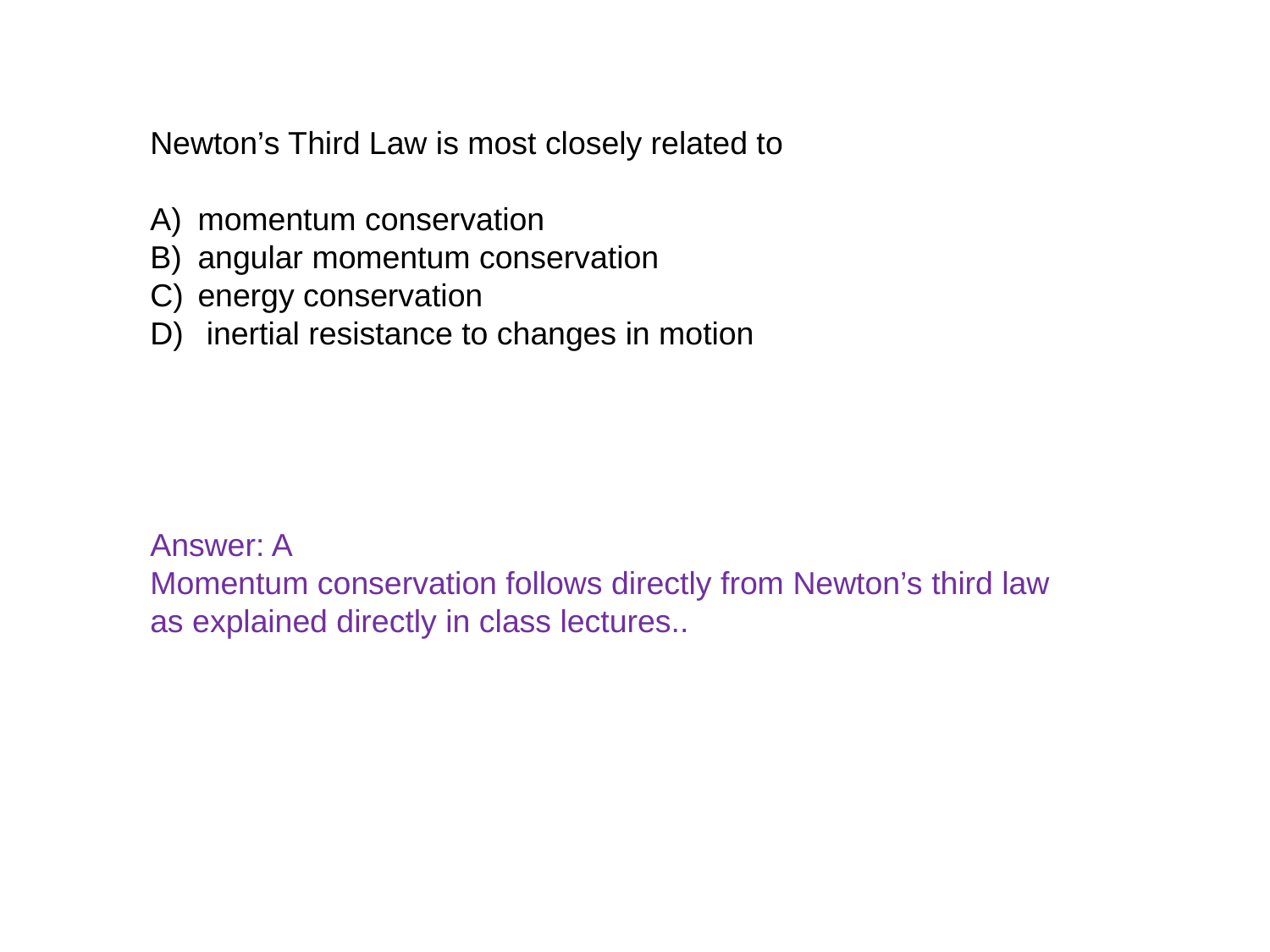

Newton’s Third Law is most closely related to

momentum conservation
angular momentum conservation
energy conservation
 inertial resistance to changes in motion

Answer: A
Momentum conservation follows directly from Newton’s third law as explained directly in class lectures..